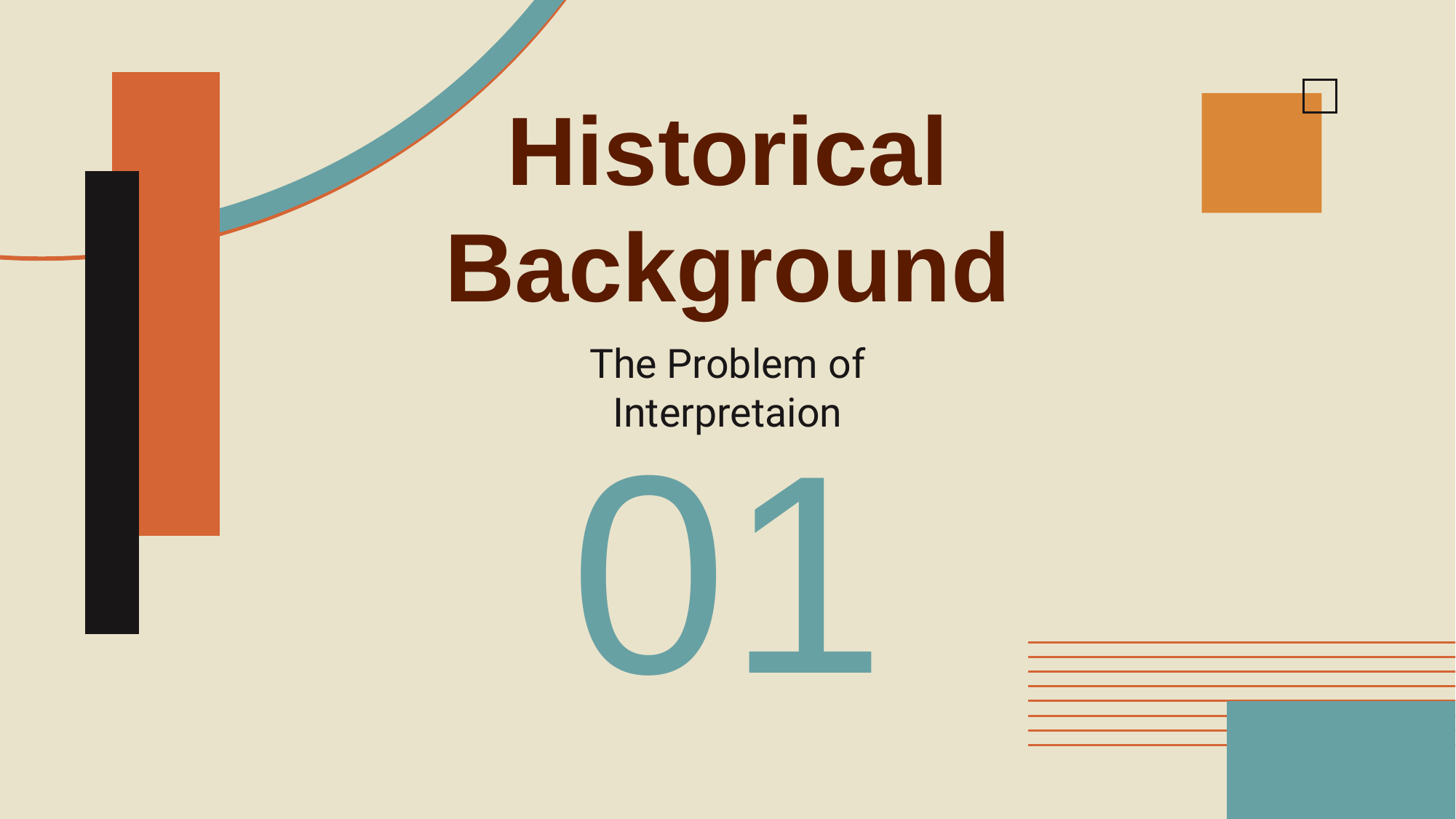

# Historical Background
The Problem of Interpretaion
01